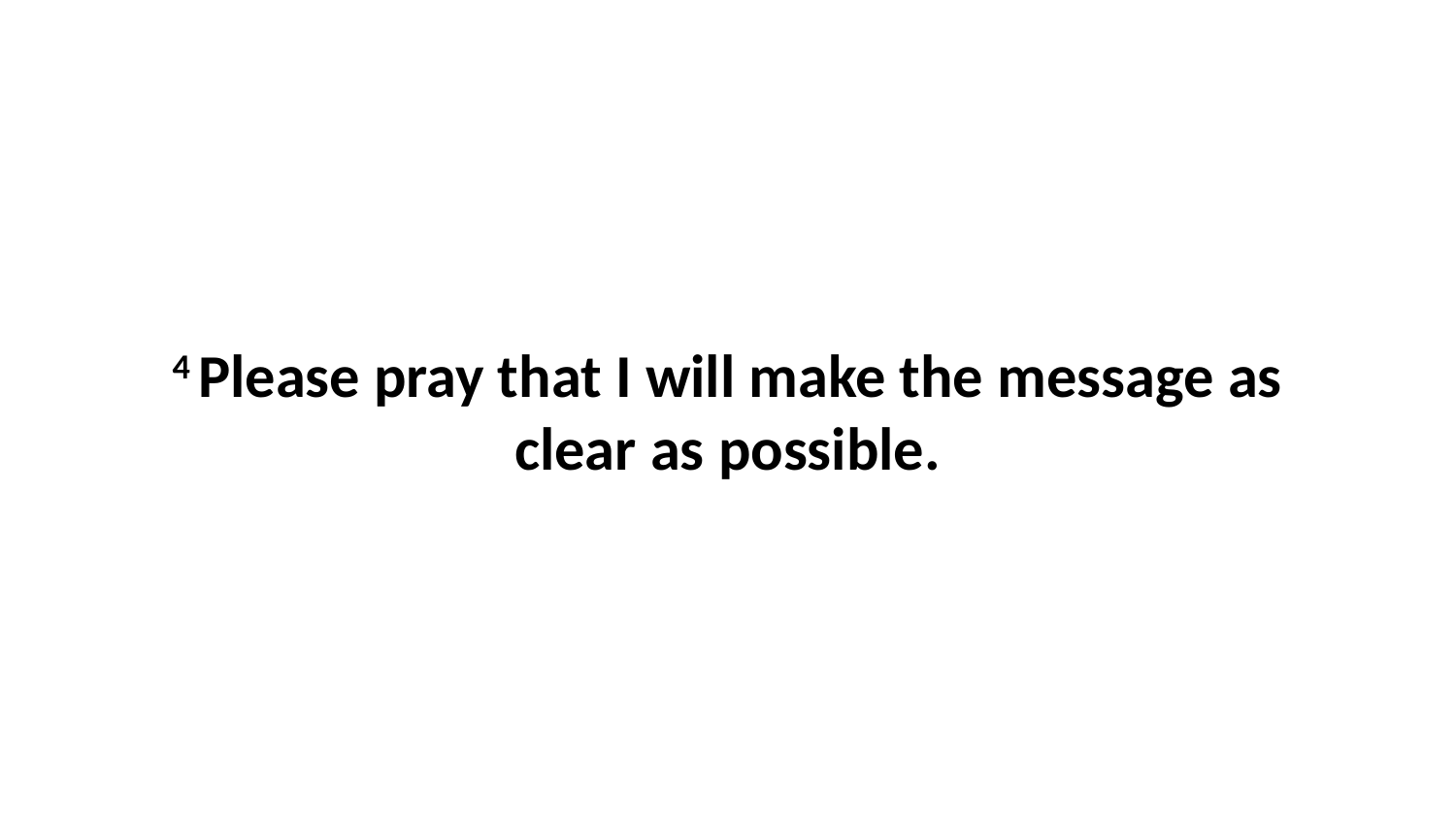

4 Please pray that I will make the message as clear as possible.